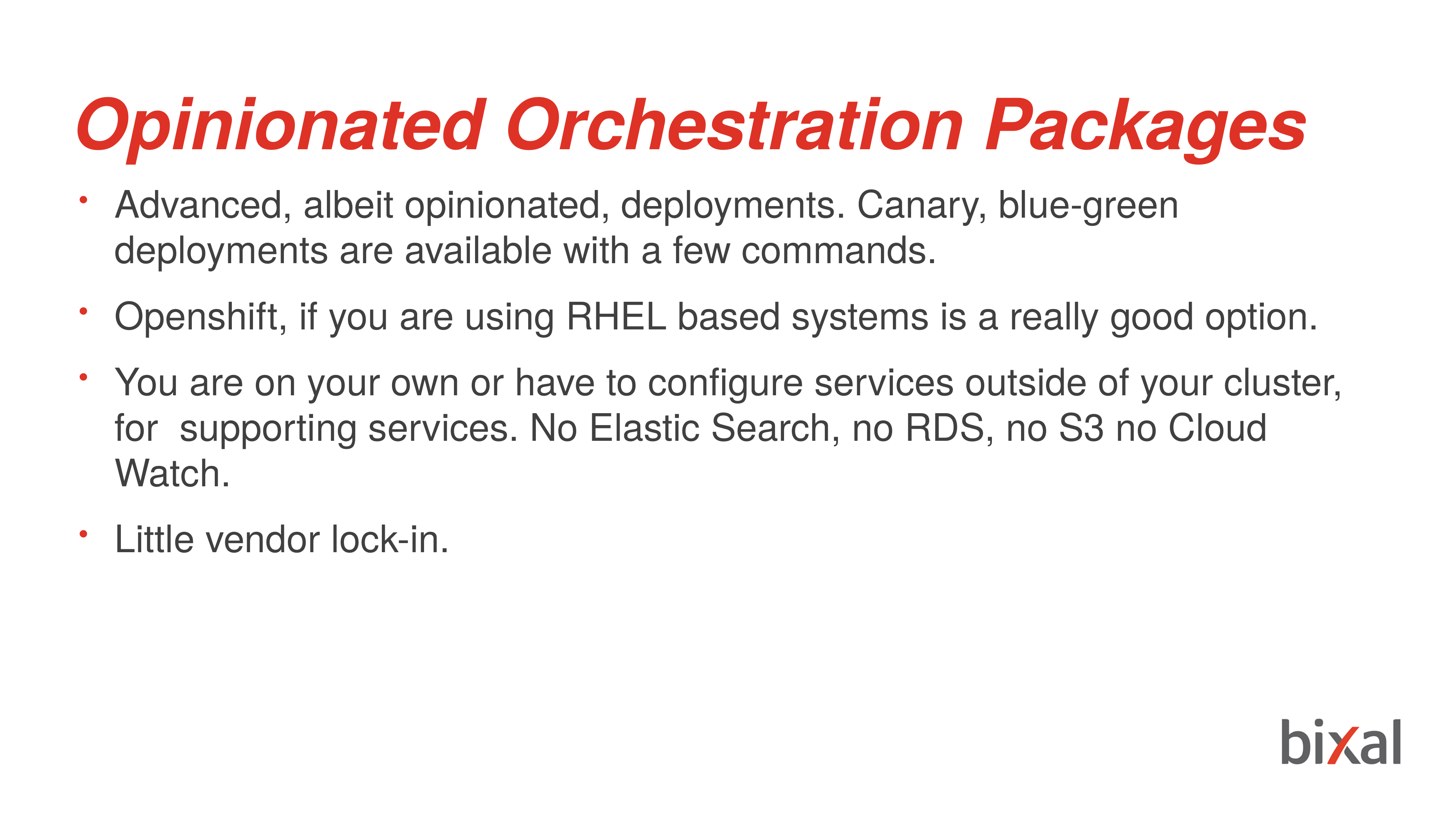

Opinionated Orchestration Packages
Advanced, albeit opinionated, deployments. Canary, blue-green deployments are available with a few commands.
Openshift, if you are using RHEL based systems is a really good option.
You are on your own or have to configure services outside of your cluster, for  supporting services. No Elastic Search, no RDS, no S3 no Cloud Watch.
Little vendor lock-in.